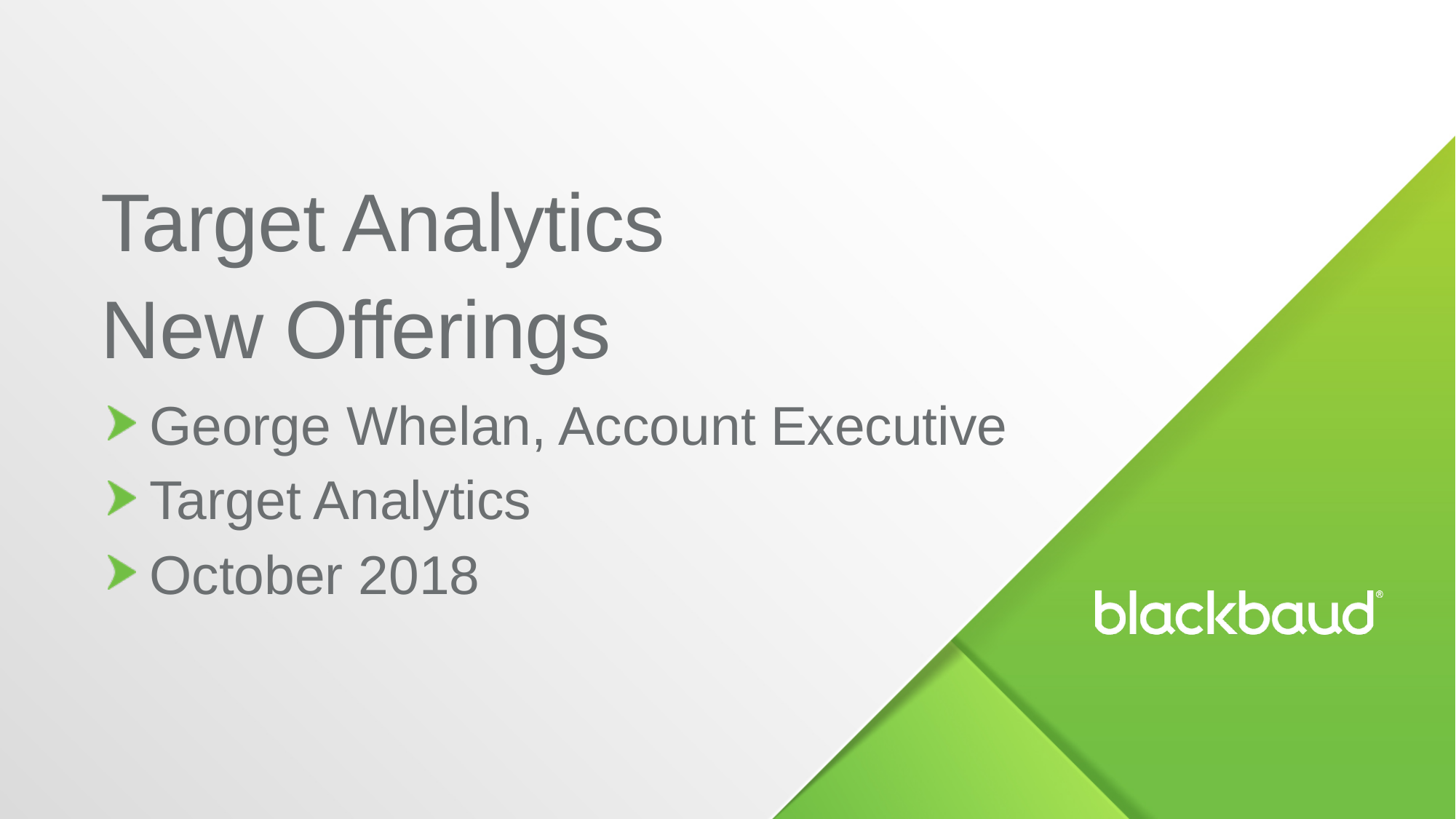

Target Analytics
New Offerings
George Whelan, Account Executive
Target Analytics
October 2018